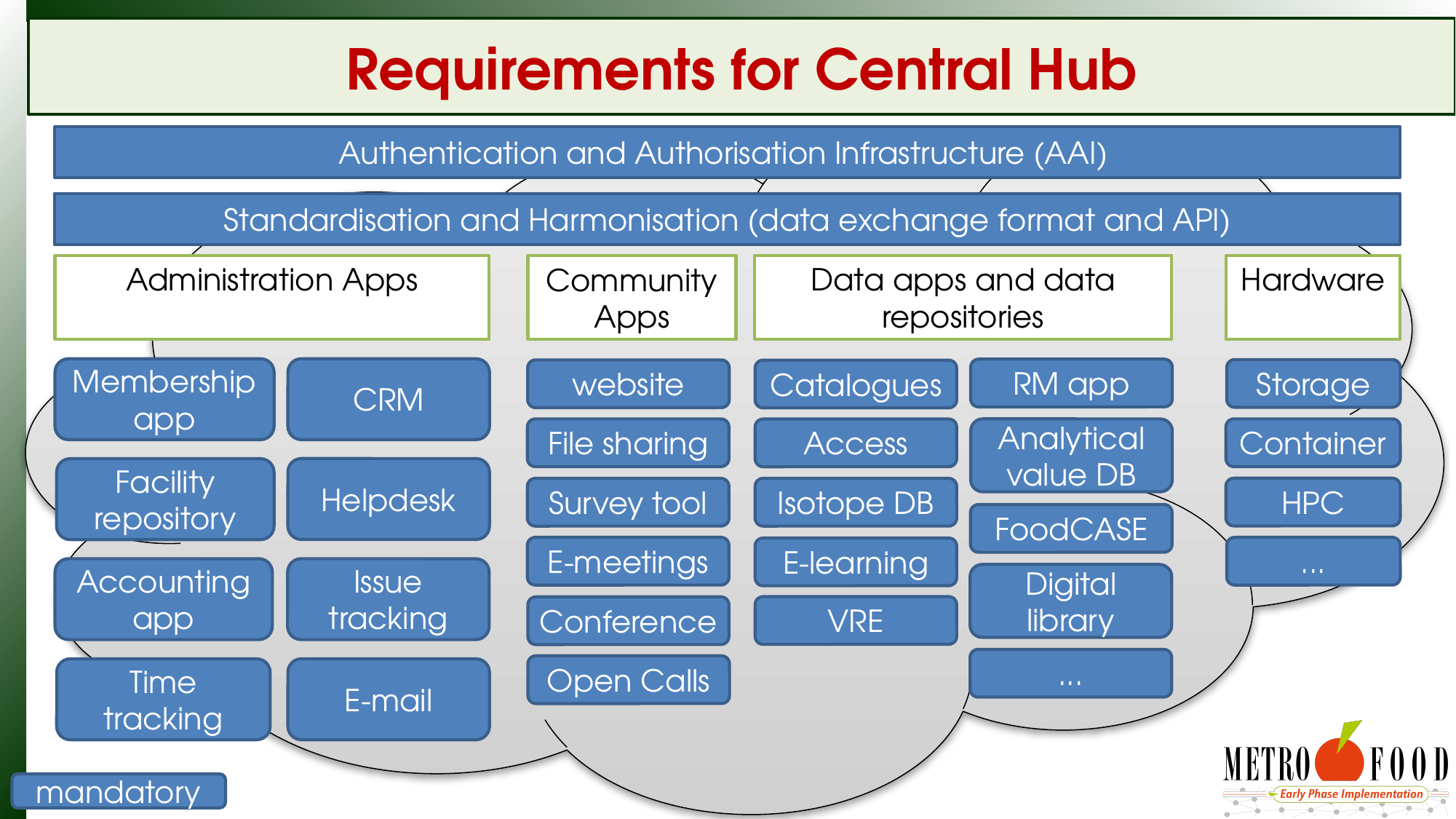

# Requirements for Central Hub
Authentication and Authorisation Infrastructure (AAI)

Standardisation and Harmonisation (data exchange format and API)
Administration Apps

Data apps and data repositories
Hardware

Community Apps
Membership app
CRM
RM app
Storage
website
Catalogues
File sharing
Analytical value DB
Container
Access
Helpdesk
Facility repository
HPC
Survey tool
Isotope DB
FoodCASE
E-meetings
...
E-learning
Accountingapp
Issue tracking
Digital library
VRE
Conference
...
Open Calls
Time tracking
E-mail
mandatory